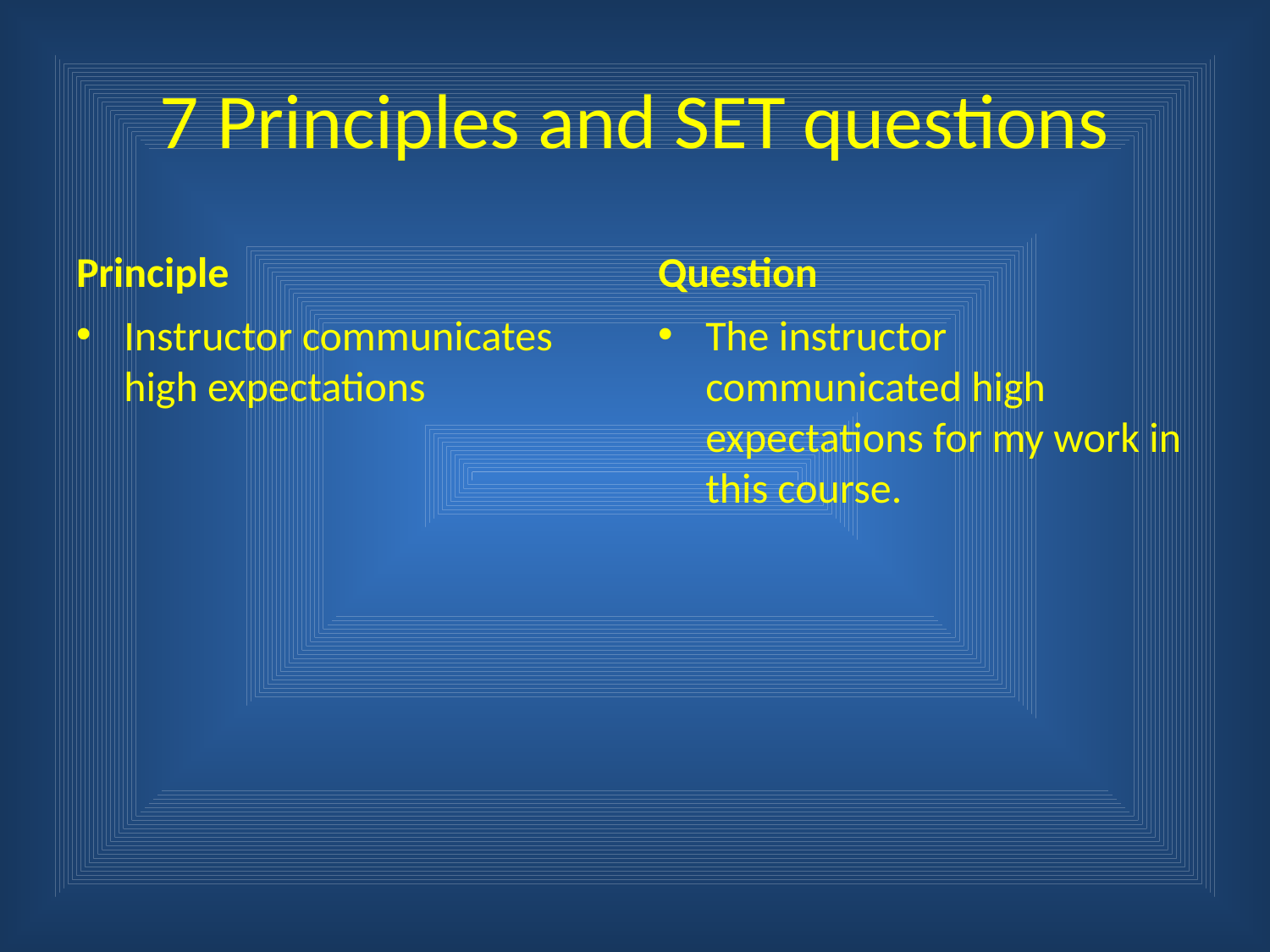

# 7 Principles and SET questions
Principle
Question
Instructor communicates high expectations
The instructor communicated high expectations for my work in this course.